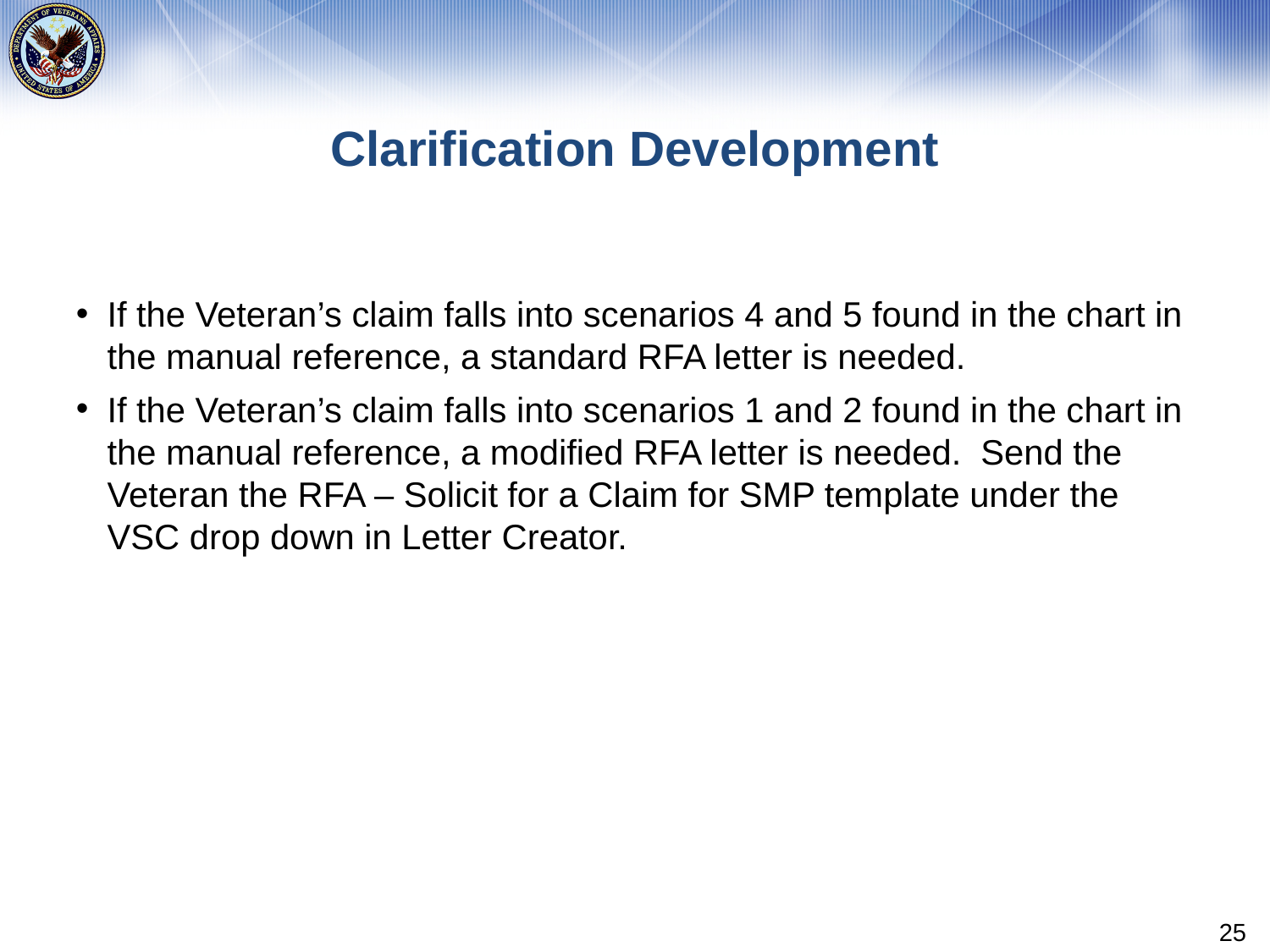

# Clarification Development
If the Veteran’s claim falls into scenarios 4 and 5 found in the chart in the manual reference, a standard RFA letter is needed.
If the Veteran’s claim falls into scenarios 1 and 2 found in the chart in the manual reference, a modified RFA letter is needed.  Send the Veteran the RFA – Solicit for a Claim for SMP template under the VSC drop down in Letter Creator.
25